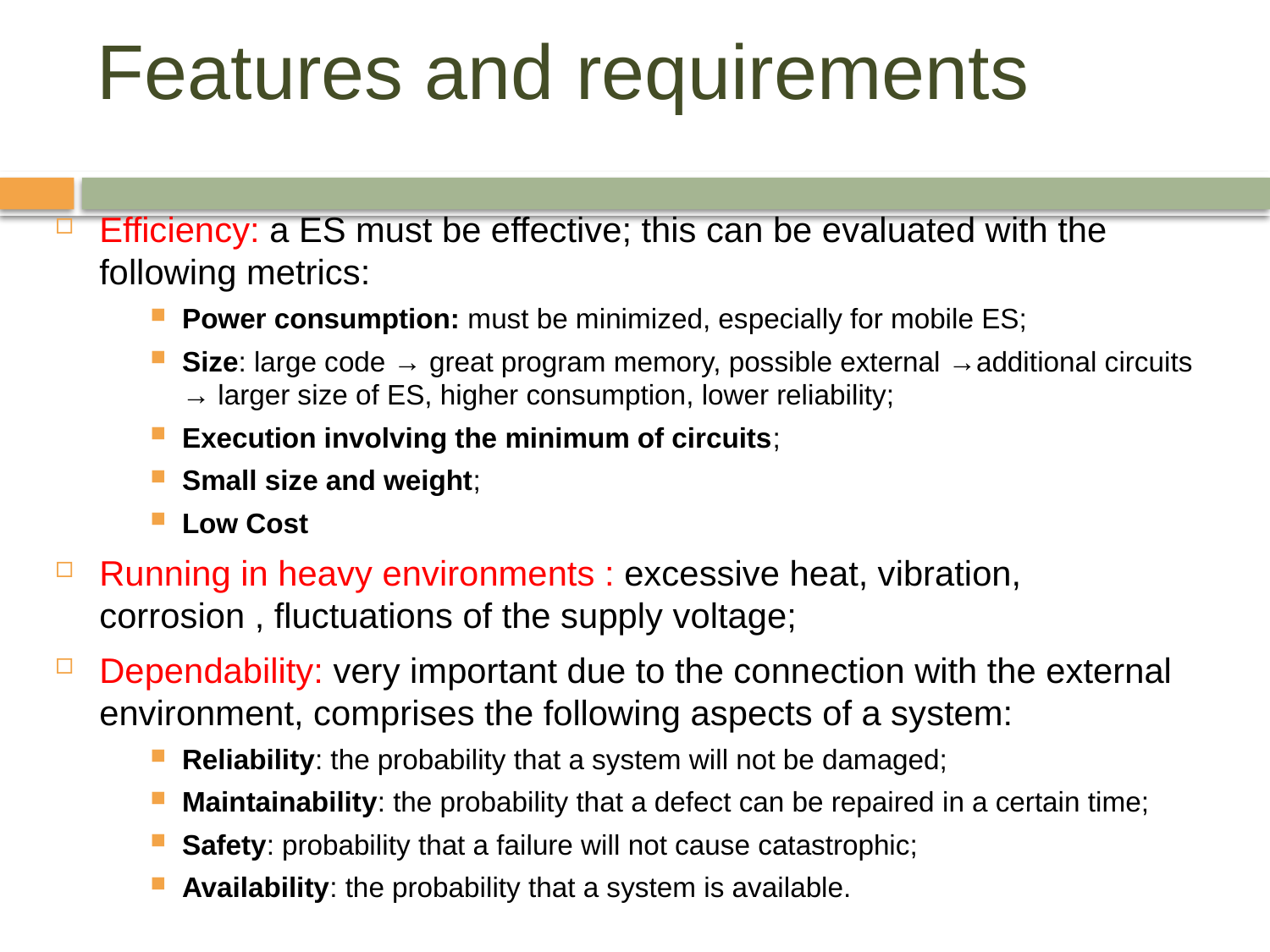

# Features and requirements
Efficiency: a ES must be effective; this can be evaluated with the following metrics:
Power consumption: must be minimized, especially for mobile ES;
Size: large code → great program memory, possible external →additional circuits → larger size of ES, higher consumption, lower reliability;
Execution involving the minimum of circuits;
Small size and weight;
Low Cost
Running in heavy environments : excessive heat, vibration, corrosion , fluctuations of the supply voltage;
Dependability: very important due to the connection with the external environment, comprises the following aspects of a system:
Reliability: the probability that a system will not be damaged;
Maintainability: the probability that a defect can be repaired in a certain time;
Safety: probability that a failure will not cause catastrophic;
Availability: the probability that a system is available.